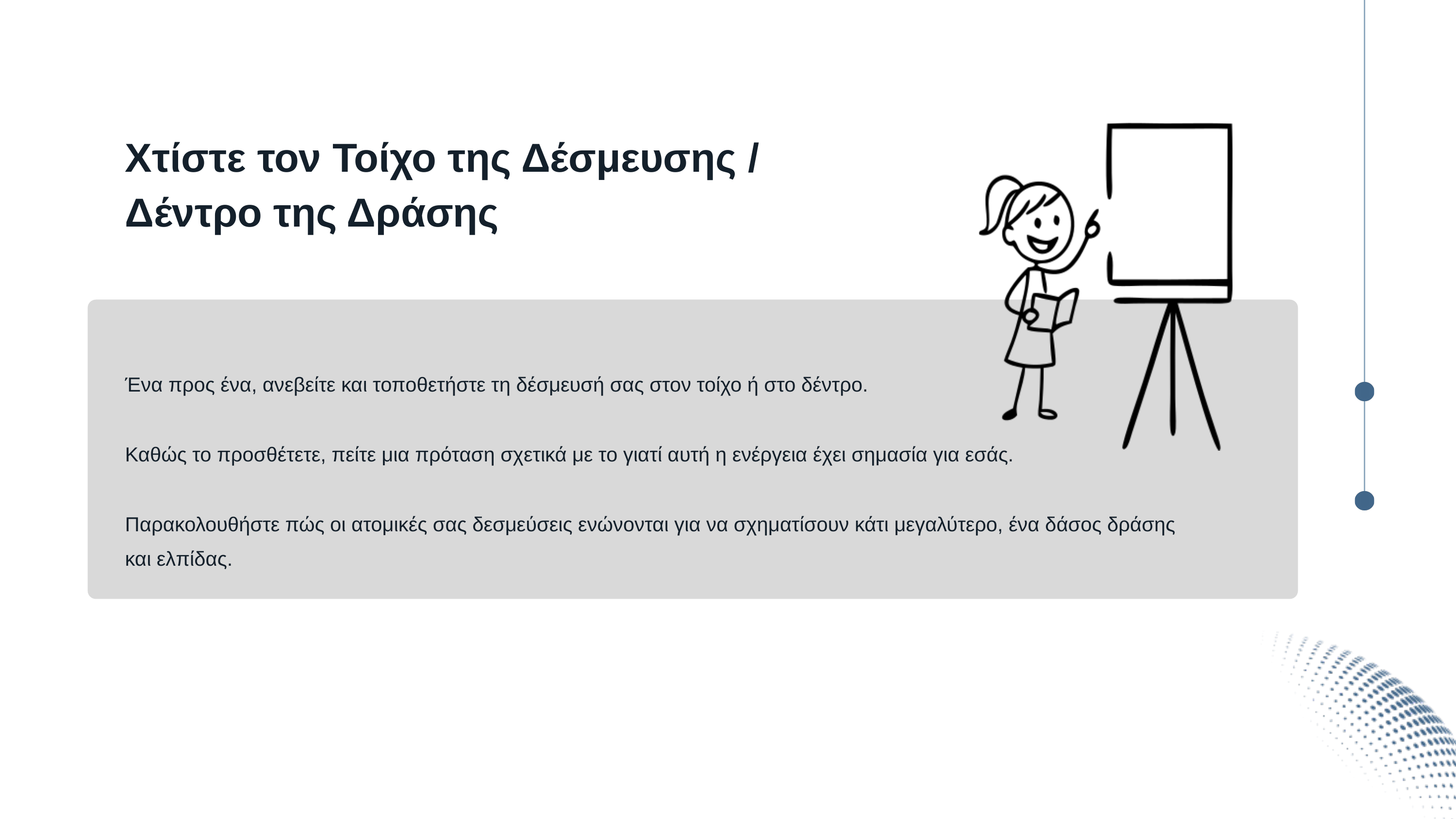

Χτίστε τον Τοίχο της Δέσμευσης / Δέντρο της Δράσης

Ένα προς ένα, ανεβείτε και τοποθετήστε τη δέσμευσή σας στον τοίχο ή στο δέντρο.

Καθώς το προσθέτετε, πείτε μια πρόταση σχετικά με το γιατί αυτή η ενέργεια έχει σημασία για εσάς.

Παρακολουθήστε πώς οι ατομικές σας δεσμεύσεις ενώνονται για να σχηματίσουν κάτι μεγαλύτερο, ένα δάσος δράσης και ελπίδας.